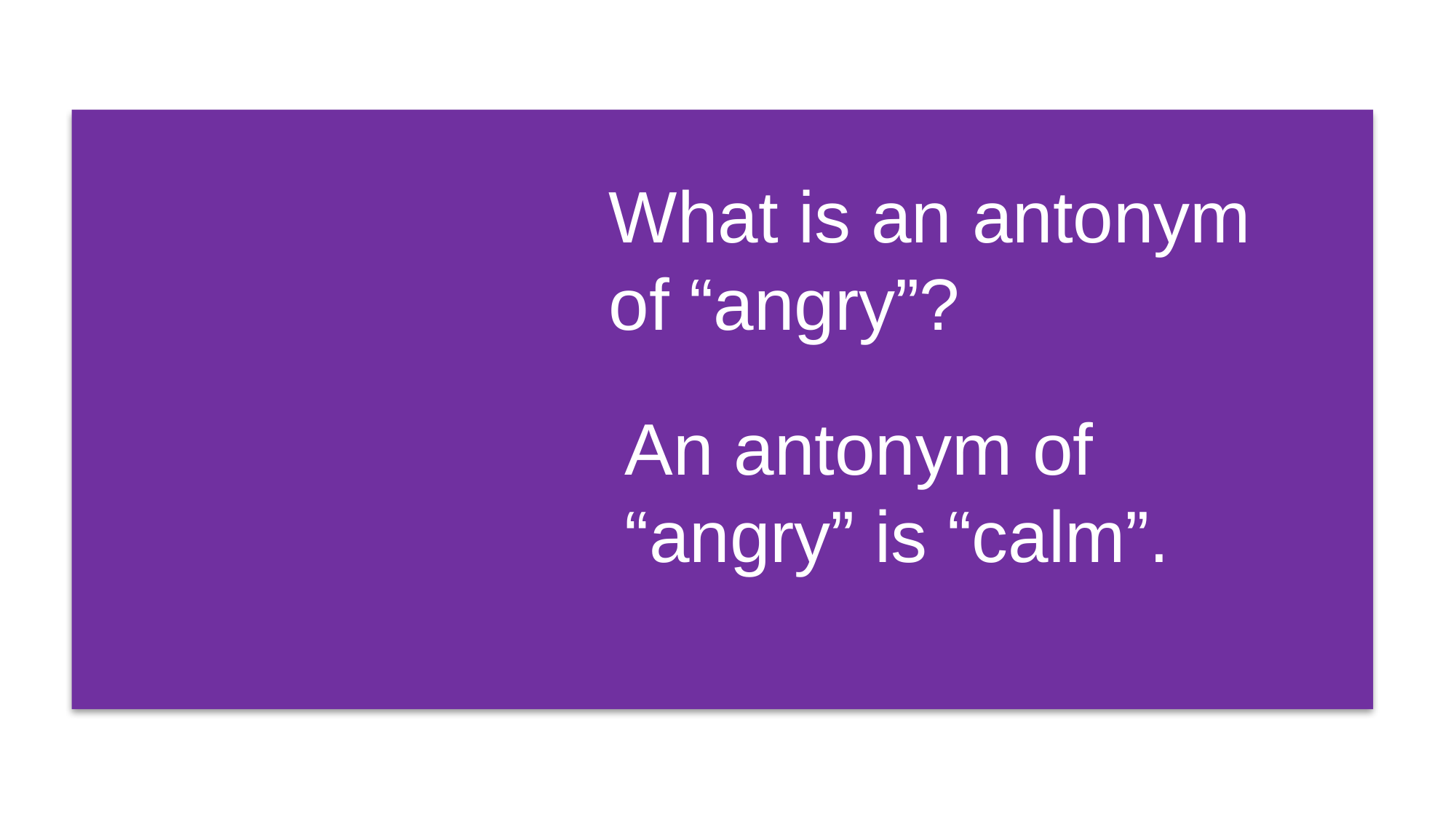

What is an antonym of “angry”?
An antonym of “angry” is “calm”.